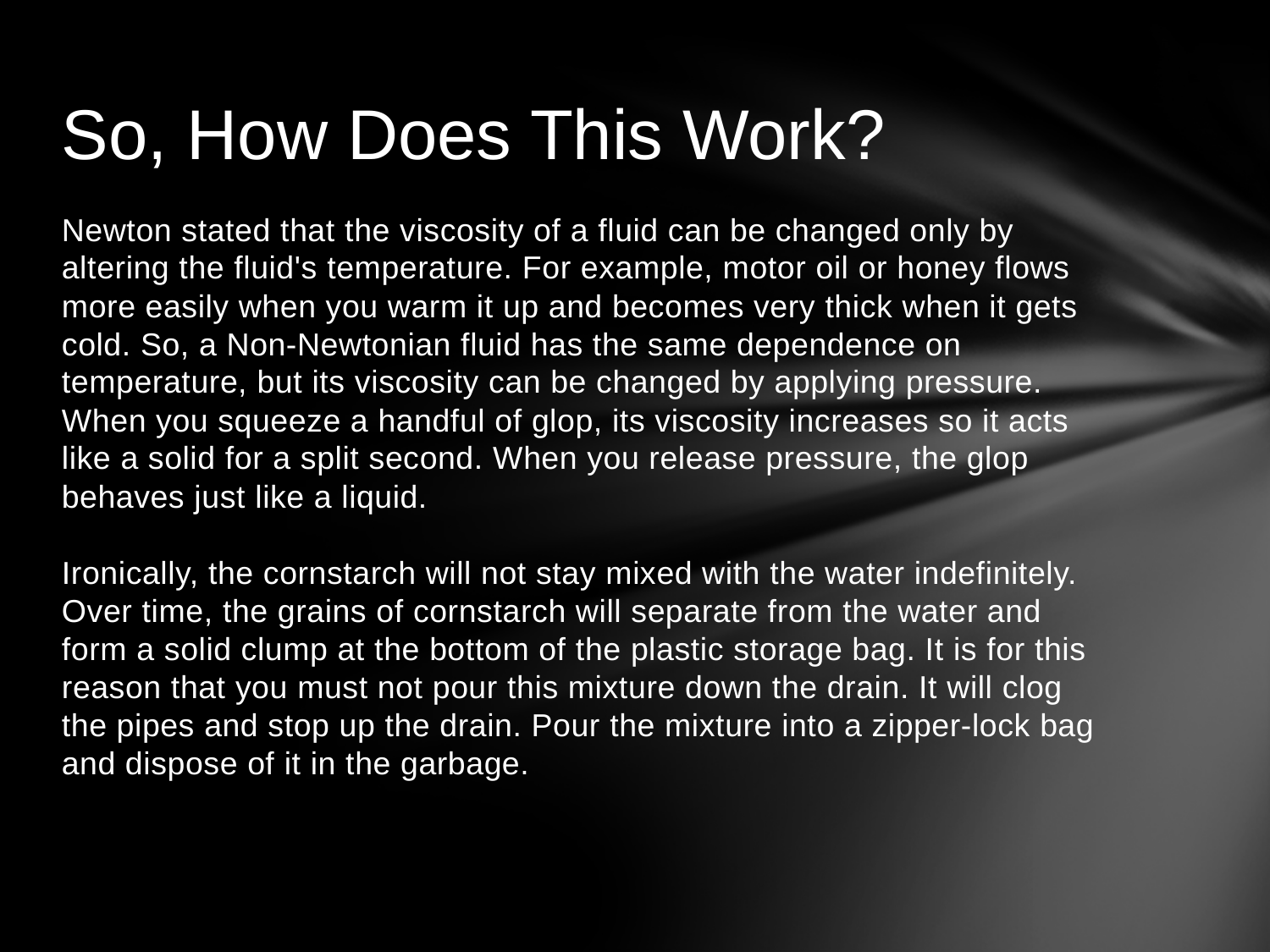

# So, How Does This Work?
Newton stated that the viscosity of a fluid can be changed only by altering the fluid's temperature. For example, motor oil or honey flows more easily when you warm it up and becomes very thick when it gets cold. So, a Non-Newtonian fluid has the same dependence on temperature, but its viscosity can be changed by applying pressure. When you squeeze a handful of glop, its viscosity increases so it acts like a solid for a split second. When you release pressure, the glop behaves just like a liquid.
Ironically, the cornstarch will not stay mixed with the water indefinitely. Over time, the grains of cornstarch will separate from the water and form a solid clump at the bottom of the plastic storage bag. It is for this reason that you must not pour this mixture down the drain. It will clog the pipes and stop up the drain. Pour the mixture into a zipper-lock bag and dispose of it in the garbage.